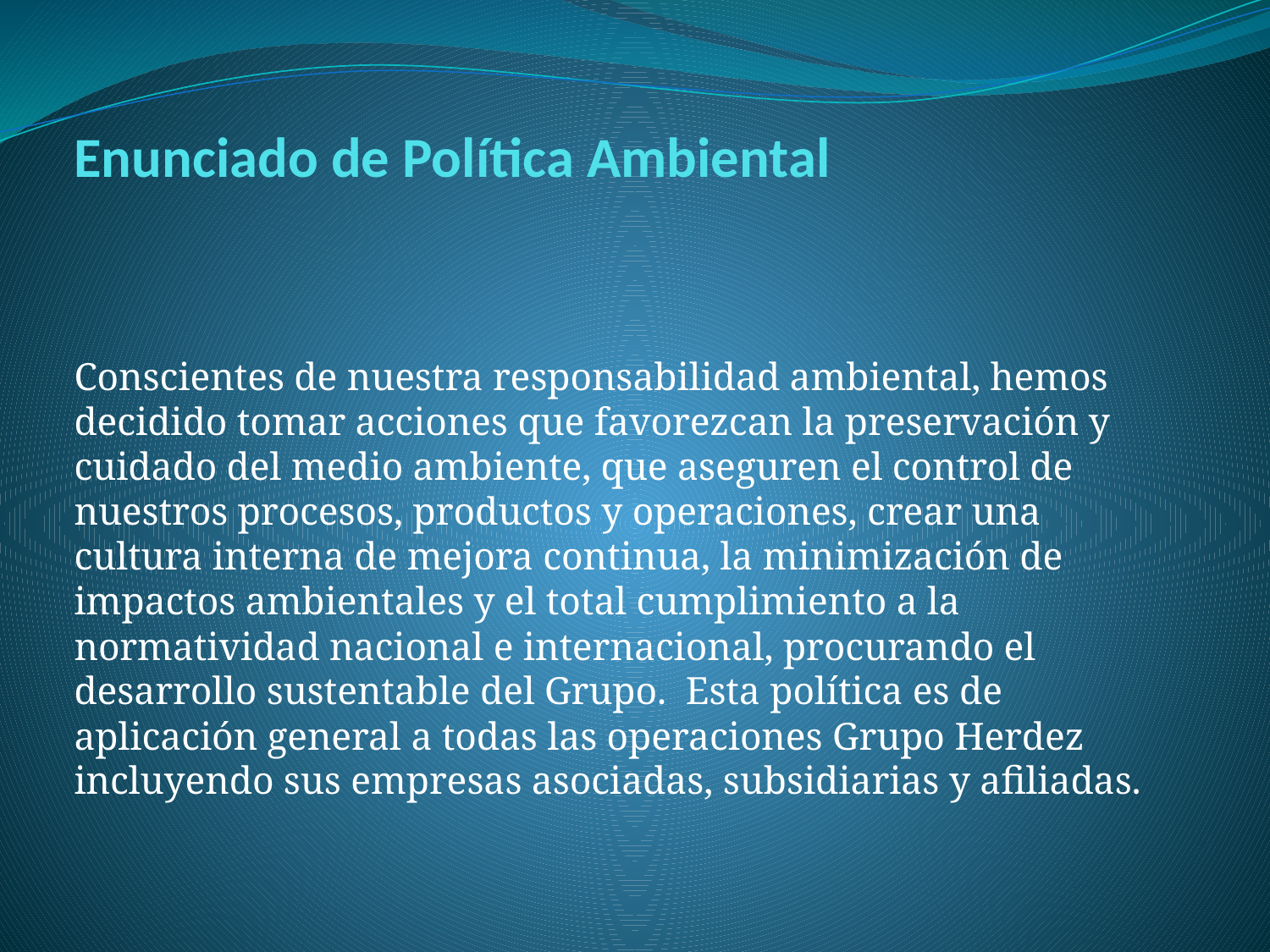

# Enunciado de Política Ambiental
Conscientes de nuestra responsabilidad ambiental, hemos decidido tomar acciones que favorezcan la preservación y cuidado del medio ambiente, que aseguren el control de nuestros procesos, productos y operaciones, crear una cultura interna de mejora continua, la minimización de impactos ambientales y el total cumplimiento a la normatividad nacional e internacional, procurando el desarrollo sustentable del Grupo.  Esta política es de aplicación general a todas las operaciones Grupo Herdez incluyendo sus empresas asociadas, subsidiarias y afiliadas.